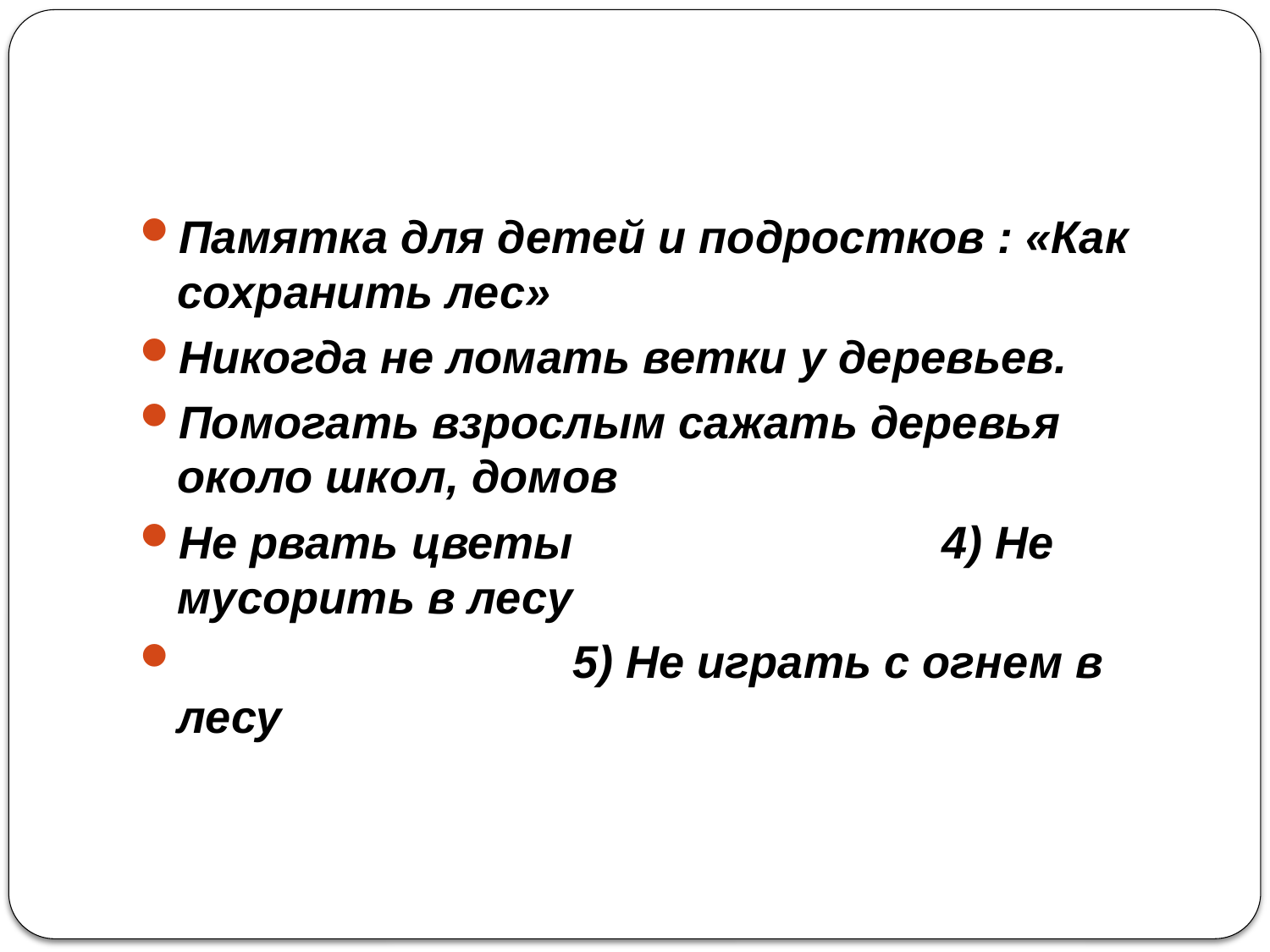

#
Памятка для детей и подростков : «Как сохранить лес»
Никогда не ломать ветки у деревьев.
Помогать взрослым сажать деревья около школ, домов
Не рвать цветы                             4) Не мусорить в лесу
                               5) Не играть с огнем в лесу